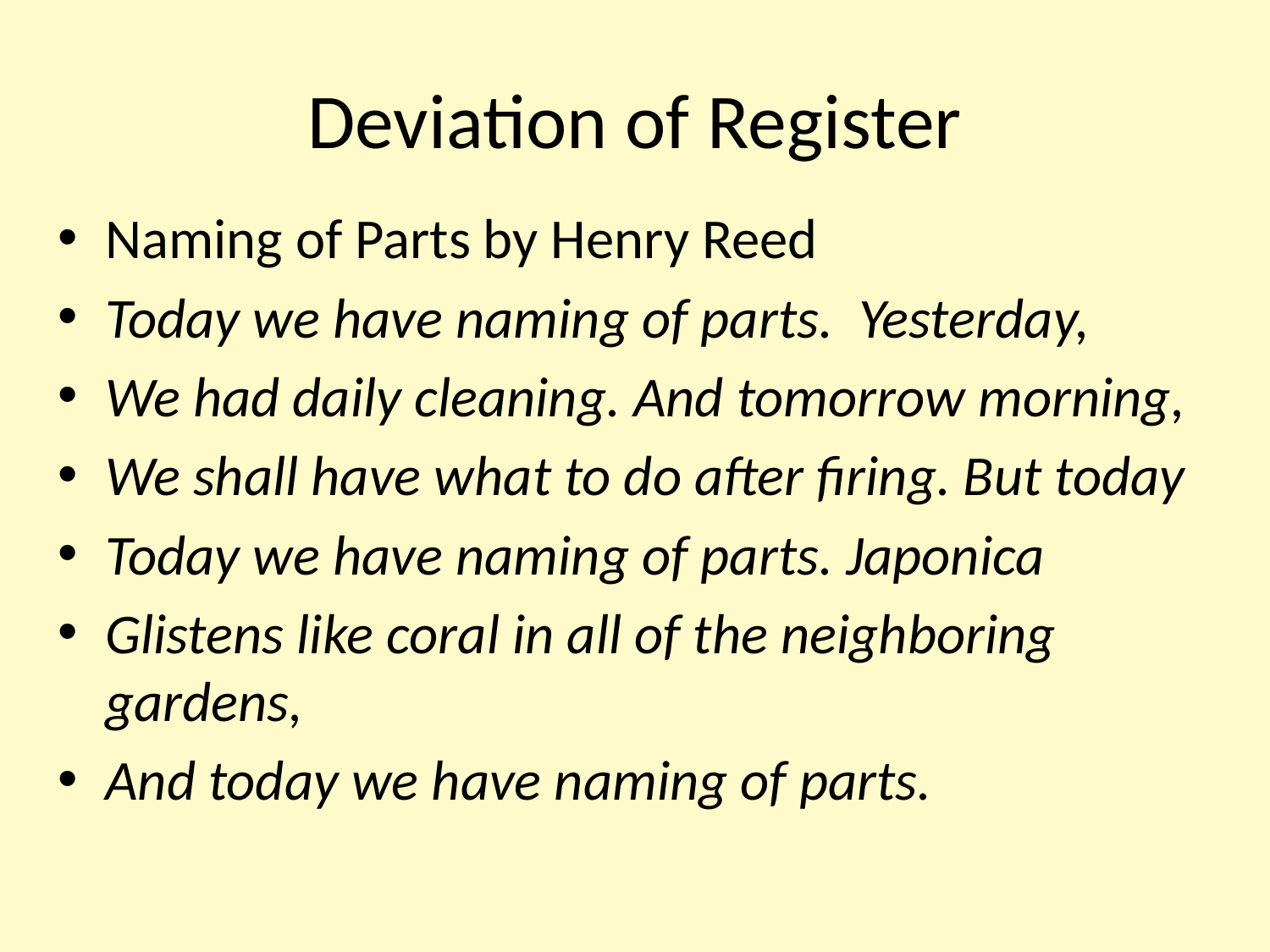

# Deviation of Register
Naming of Parts by Henry Reed
Today we have naming of parts.  Yesterday,
We had daily cleaning. And tomorrow morning,
We shall have what to do after firing. But today
Today we have naming of parts. Japonica
Glistens like coral in all of the neighboring gardens,
And today we have naming of parts.